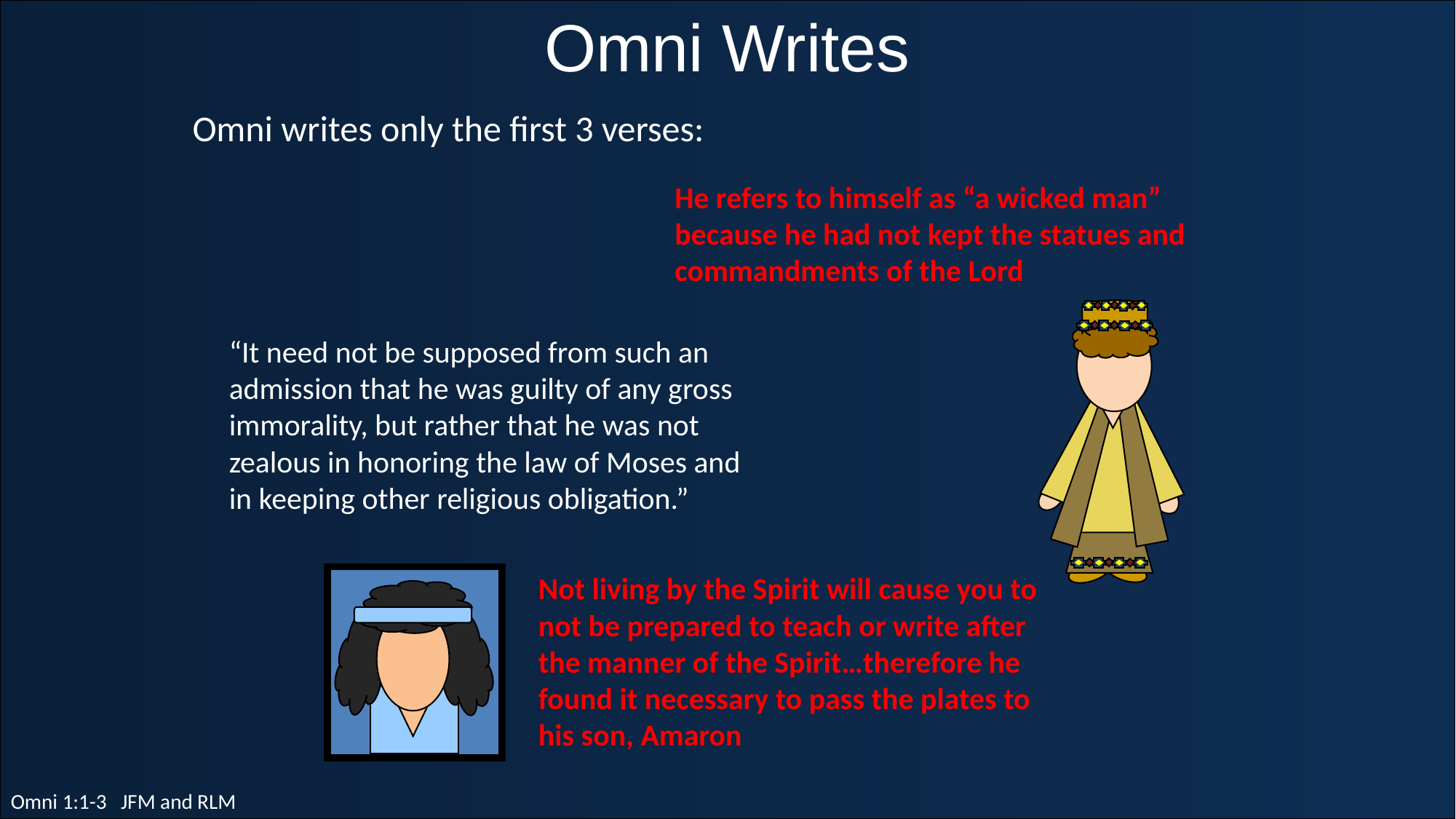

Omni Writes
Omni writes only the first 3 verses:
He refers to himself as “a wicked man” because he had not kept the statues and commandments of the Lord

“It need not be supposed from such an admission that he was guilty of any gross immorality, but rather that he was not zealous in honoring the law of Moses and in keeping other religious obligation.”

Not living by the Spirit will cause you to not be prepared to teach or write after the manner of the Spirit…therefore he found it necessary to pass the plates to his son, Amaron

Omni 1:1-3   JFM and RLM